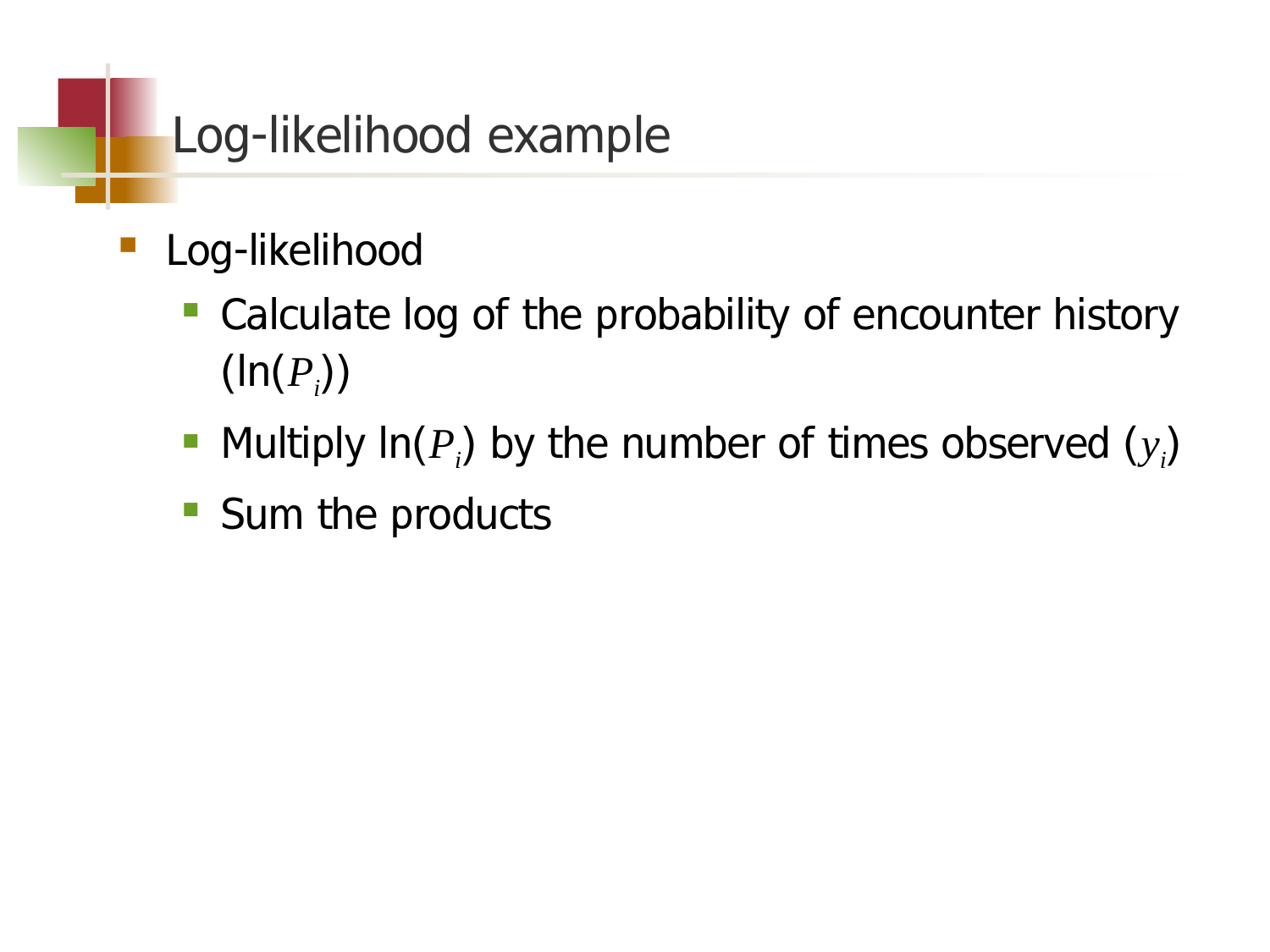

# Log-likelihood example
Log-likelihood
Calculate log of the probability of encounter history (ln(Pi))
Multiply ln(Pi) by the number of times observed (yi)
Sum the products